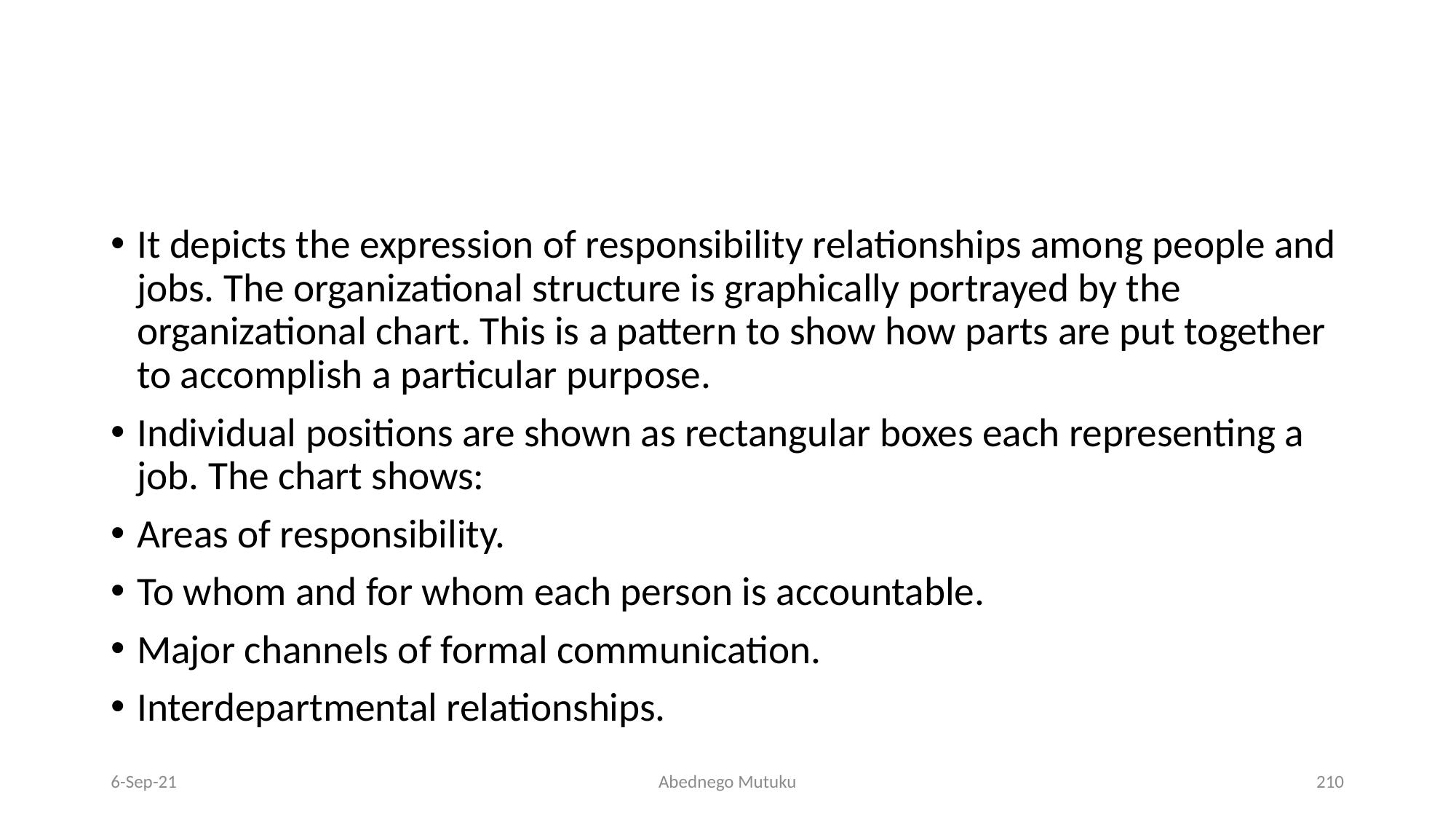

#
It depicts the expression of responsibility relationships among people and jobs. The organizational structure is graphically portrayed by the organizational chart. This is a pattern to show how parts are put together to accomplish a particular purpose.
Individual positions are shown as rectangular boxes each representing a job. The chart shows:
Areas of responsibility.
To whom and for whom each person is accountable.
Major channels of formal communication.
Interdepartmental relationships.

6-Sep-21
Abednego Mutuku
210